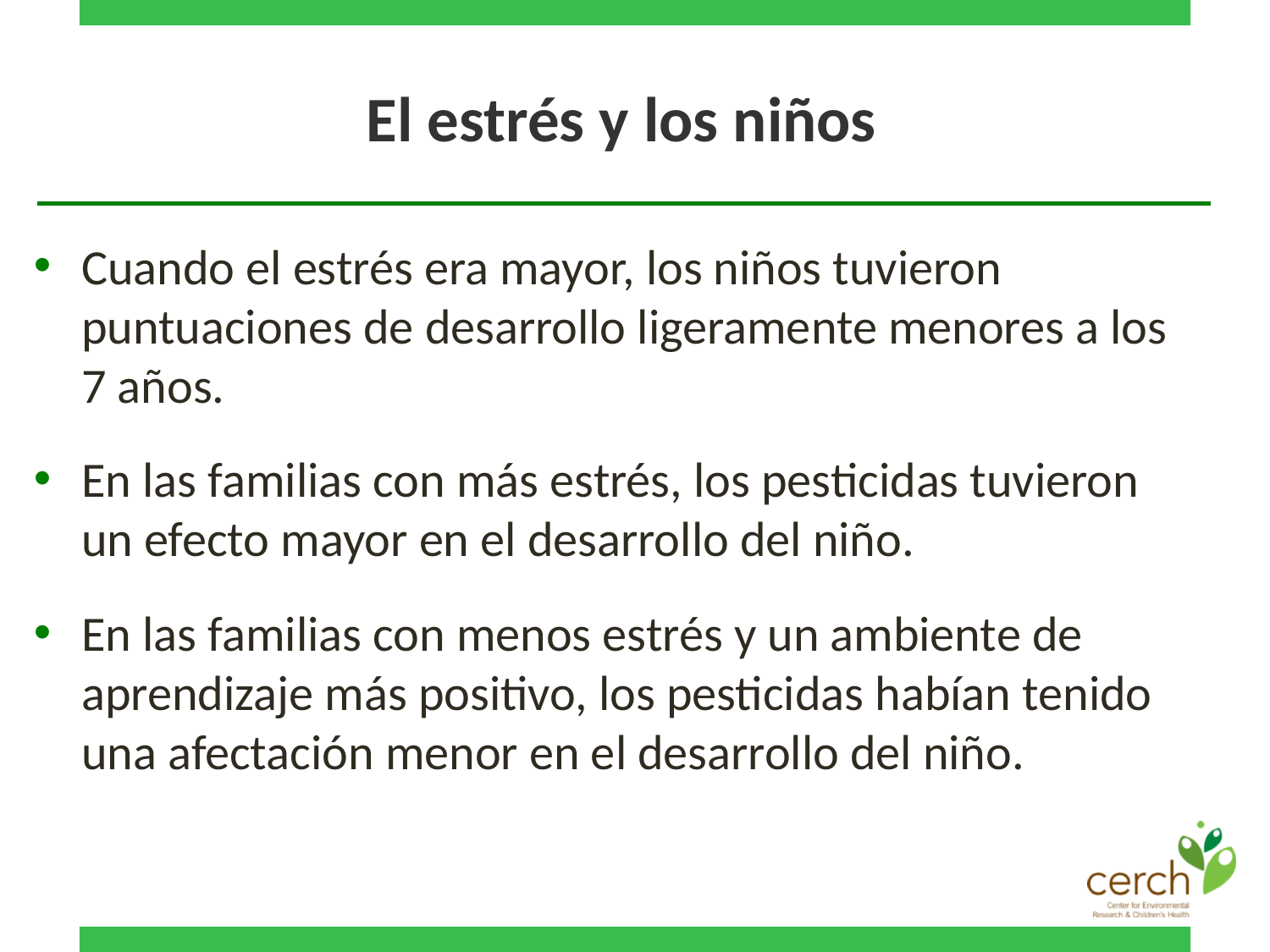

# El estrés y los niños
Cuando el estrés era mayor, los niños tuvieron puntuaciones de desarrollo ligeramente menores a los 7 años.
En las familias con más estrés, los pesticidas tuvieron un efecto mayor en el desarrollo del niño.
En las familias con menos estrés y un ambiente de aprendizaje más positivo, los pesticidas habían tenido una afectación menor en el desarrollo del niño.